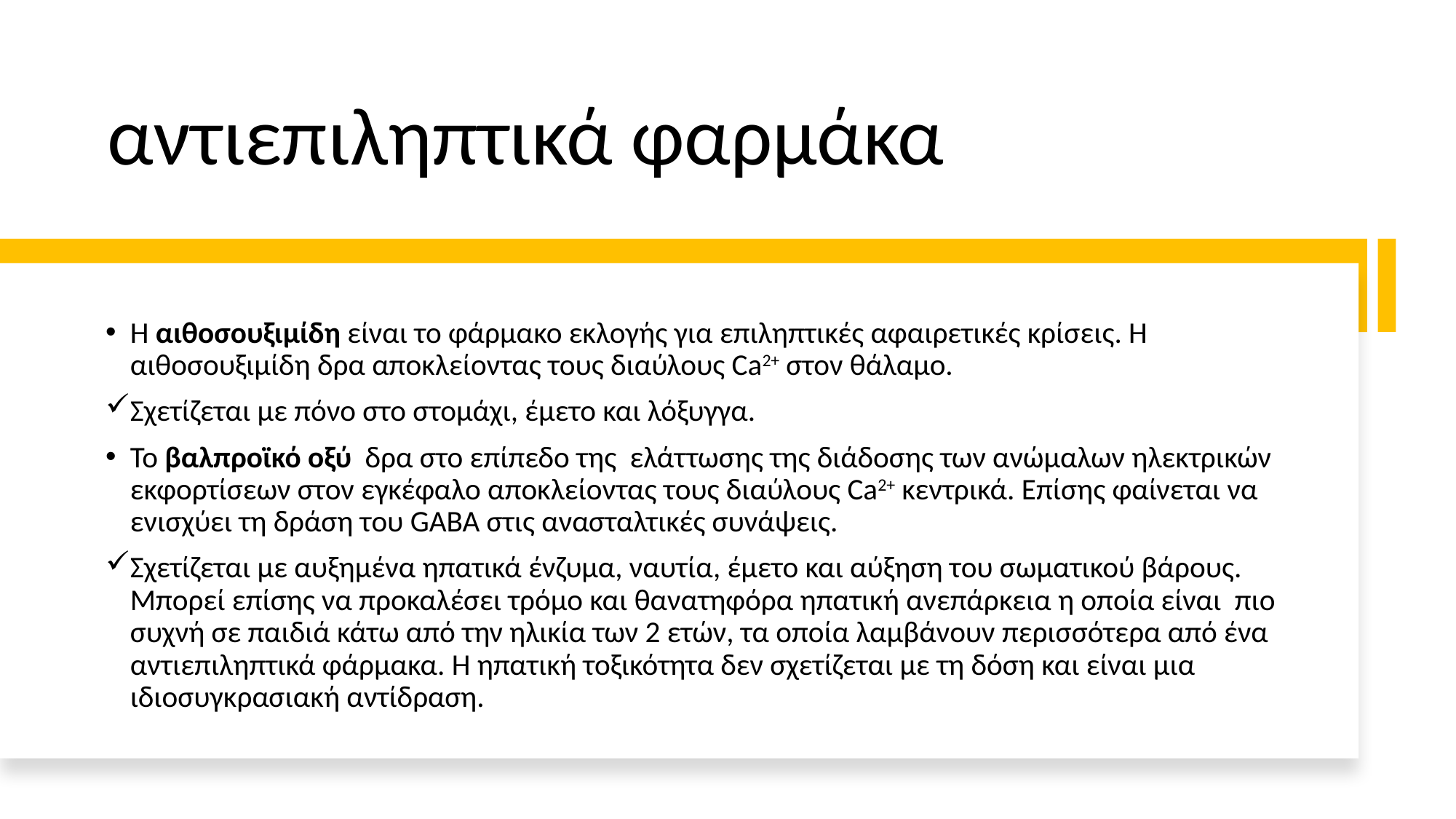

# αντιεπιληπτικά φαρμάκα

Η αιθοσουξιμίδη είναι το φάρμακο εκλογής για επιληπτικές αφαιρετικές κρίσεις. Η αιθοσουξιμίδη δρα αποκλείοντας τους διαύλους Ca2+ στον θάλαμο.
Σχετίζεται με πόνο στο στομάχι, έμετο και λόξυγγα.
Το βαλπροϊκό οξύ  δρα στο επίπεδο της  ελάττωσης της διάδοσης των ανώμαλων ηλεκτρικών εκφορτίσεων στον εγκέφαλο αποκλείοντας τους διαύλους Ca2+ κεντρικά. Επίσης φαίνεται να ενισχύει τη δράση του GABA στις ανασταλτικές συνάψεις.
Σχετίζεται με αυξημένα ηπατικά ένζυμα, ναυτία, έμετο και αύξηση του σωματικού βάρους. Μπορεί επίσης να προκαλέσει τρόμο και θανατηφόρα ηπατική ανεπάρκεια η οποία είναι  πιο συχνή σε παιδιά κάτω από την ηλικία των 2 ετών, τα οποία λαμβάνουν περισσότερα από ένα αντιεπιληπτικά φάρμακα. Η ηπατική τοξικότητα δεν σχετίζεται με τη δόση και είναι μια ιδιοσυγκρασιακή αντίδραση.